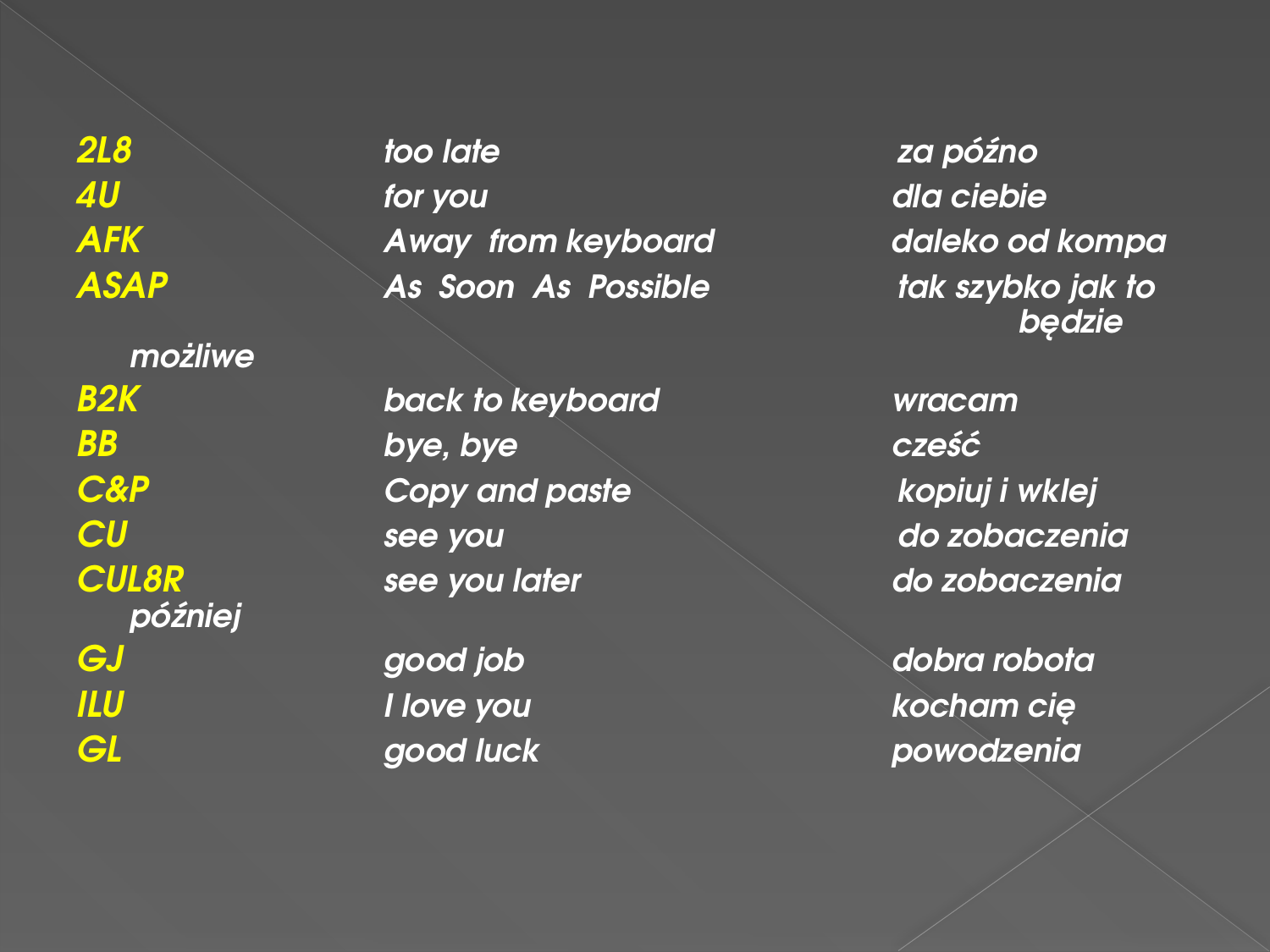

2L8		too late 			               za późno
4U			for you				dla ciebie
AFK		Away  from keyboard                    daleko od kompa
ASAP		As  Soon  As  Possible	               tak szybko jak to 							będzie możliwe
B2K 		back to keyboard		wracam
BB 			bye, bye 			cześć
C&P 		Copy and paste		               kopiuj i wklej
CU			see you			               do zobaczenia
CUL8R 		see you later			do zobaczenia później
GJ  		good job			dobra robota
ILU 		I love you			kocham cię
GL			good luck			powodzenia